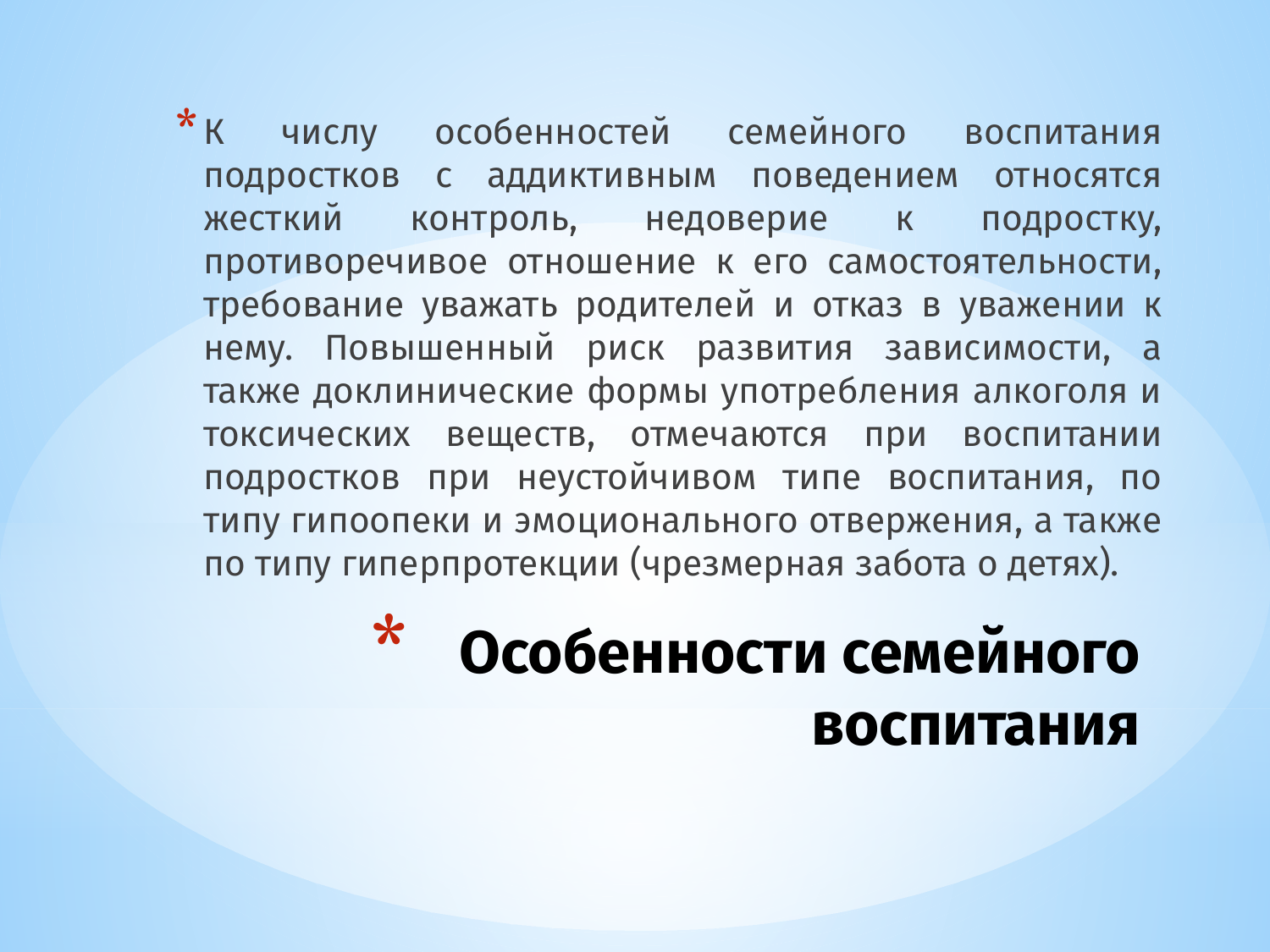

К числу особенностей семейного воспитания подростков с аддиктивным поведением относятся жесткий контроль, недоверие к подростку, противоречивое отношение к его самостоятельности, требование уважать родителей и отказ в уважении к нему. Повышенный риск развития зависимости, а также доклинические формы употребления алкоголя и токсических веществ, отмечаются при воспитании подростков при неустойчивом типе воспитания, по типу гипоопеки и эмоционального отвержения, а также по типу гиперпротекции (чрезмерная забота о детях).

# Особенности семейного воспитания